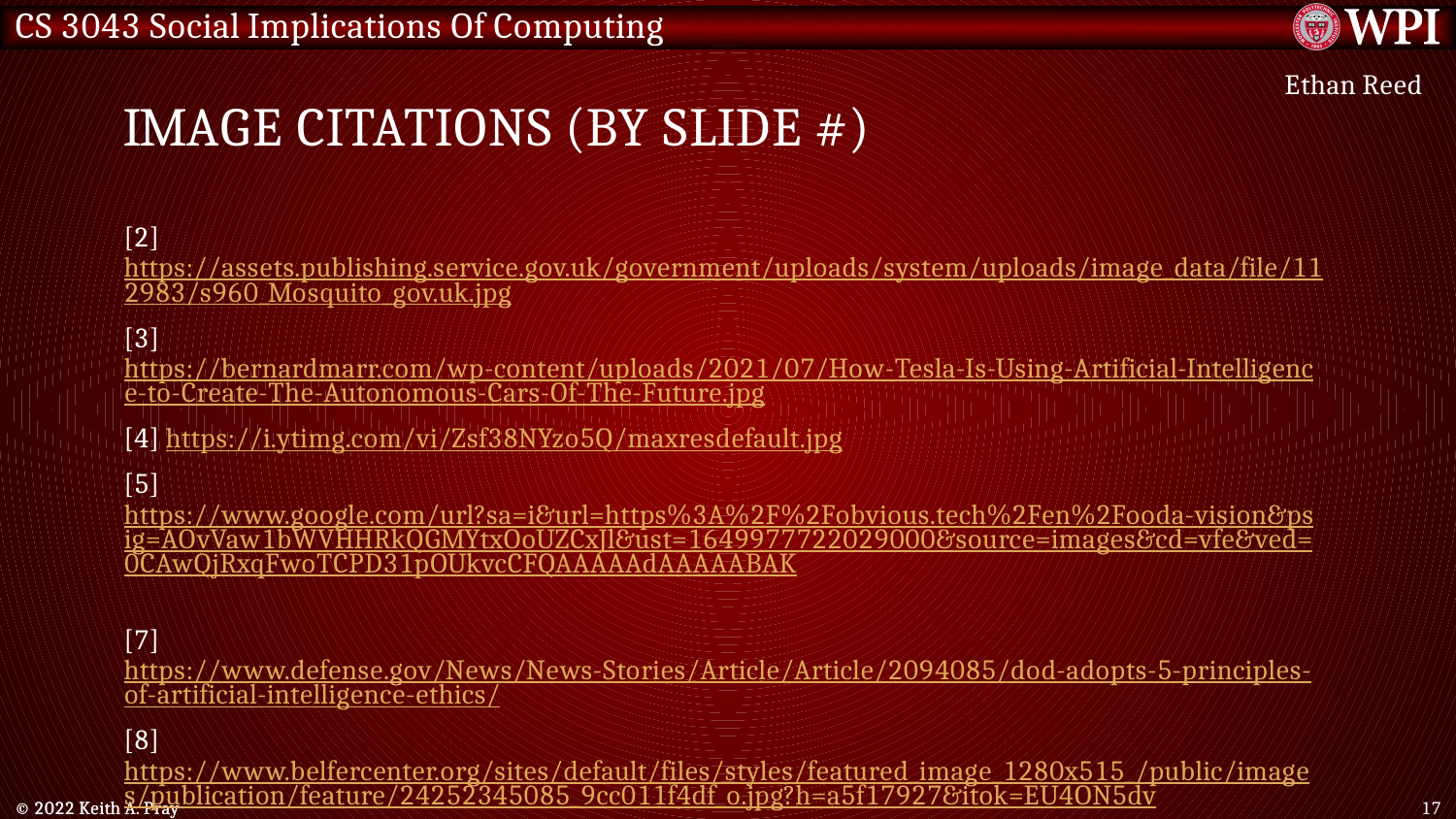

# Image citations (by slide #)
Ethan Reed
[2] https://assets.publishing.service.gov.uk/government/uploads/system/uploads/image_data/file/112983/s960_Mosquito_gov.uk.jpg
[3] https://bernardmarr.com/wp-content/uploads/2021/07/How-Tesla-Is-Using-Artificial-Intelligence-to-Create-The-Autonomous-Cars-Of-The-Future.jpg
[4] https://i.ytimg.com/vi/Zsf38NYzo5Q/maxresdefault.jpg
[5] https://www.google.com/url?sa=i&url=https%3A%2F%2Fobvious.tech%2Fen%2Fooda-vision&psig=AOvVaw1bWVHHRkQGMYtxOoUZCxJl&ust=1649977722029000&source=images&cd=vfe&ved=0CAwQjRxqFwoTCPD31pOUkvcCFQAAAAAdAAAAABAK
[7] https://www.defense.gov/News/News-Stories/Article/Article/2094085/dod-adopts-5-principles-of-artificial-intelligence-ethics/
[8] https://www.belfercenter.org/sites/default/files/styles/featured_image_1280x515_/public/images/publication/feature/24252345085_9cc011f4df_o.jpg?h=a5f17927&itok=EU4ON5dv
…
© 2022 Keith A. Pray
© 2022 Keith A. Pray
17